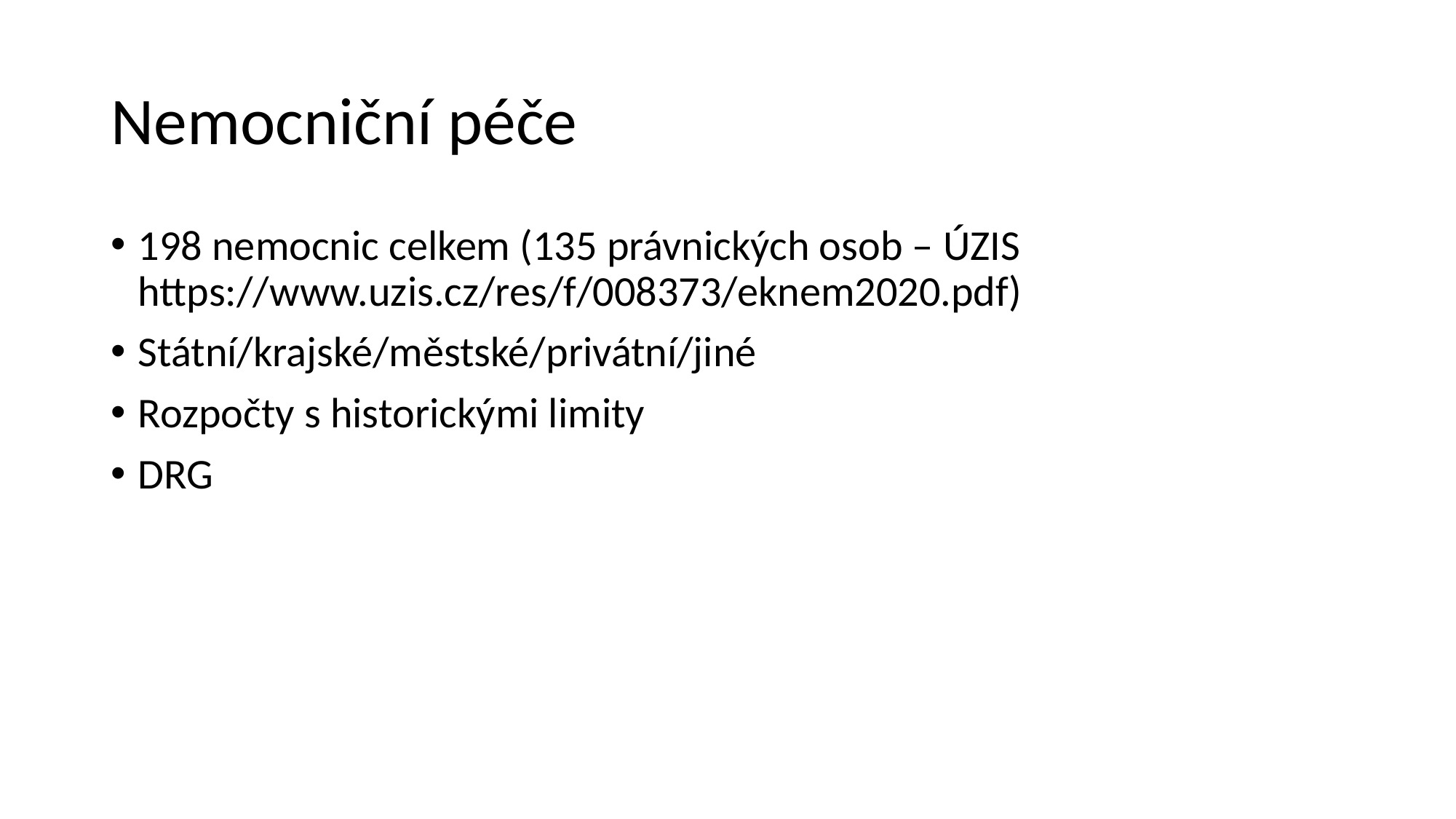

# Nemocniční péče
198 nemocnic celkem (135 právnických osob – ÚZIS https://www.uzis.cz/res/f/008373/eknem2020.pdf)
Státní/krajské/městské/privátní/jiné
Rozpočty s historickými limity
DRG